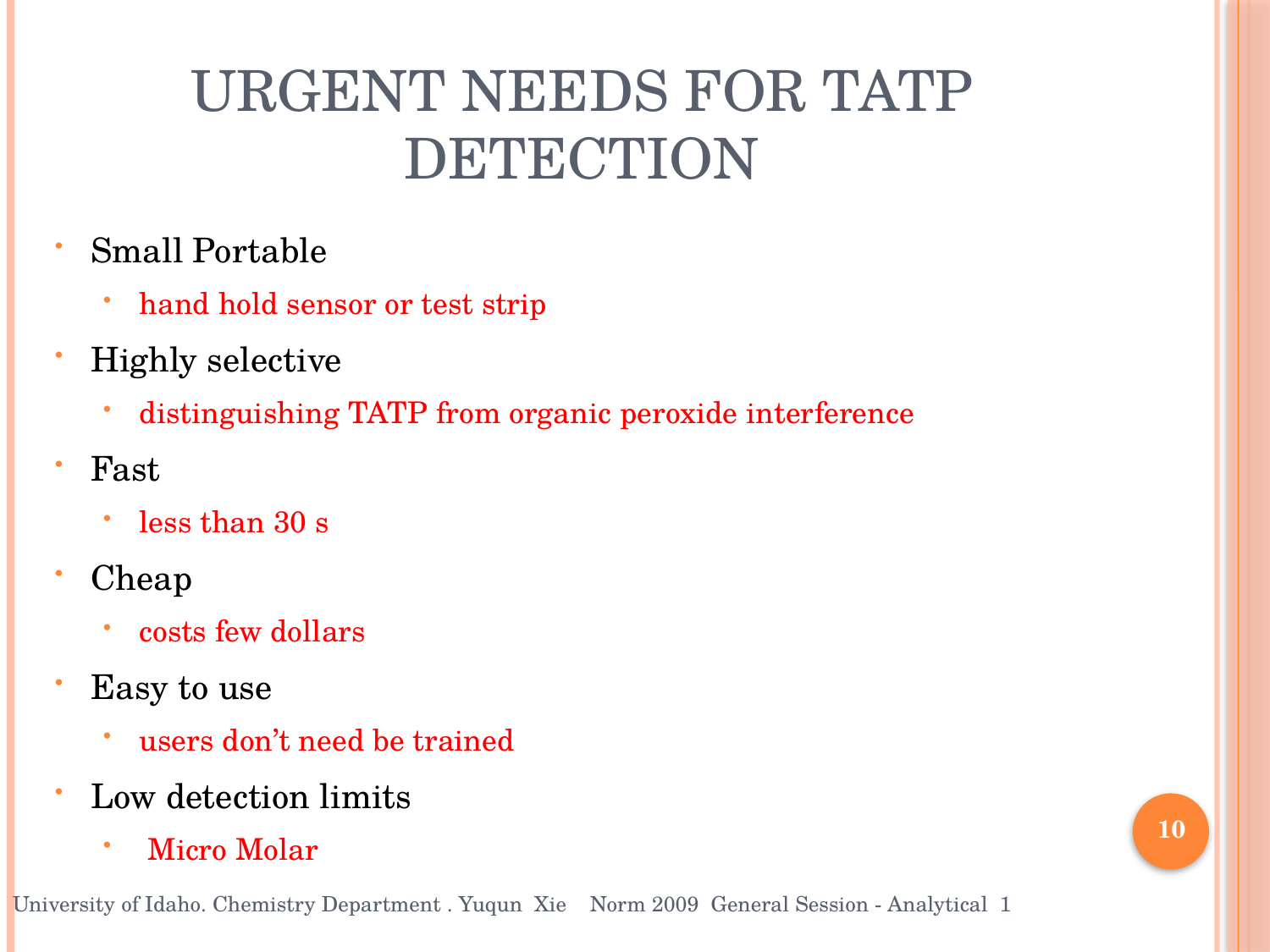

# Urgent needs for TATP Detection
Small Portable
hand hold sensor or test strip
Highly selective
distinguishing TATP from organic peroxide interference
Fast
less than 30 s
Cheap
costs few dollars
Easy to use
users don’t need be trained
Low detection limits
 Micro Molar

10
University of Idaho. Chemistry Department . Yuqun  Xie    Norm 2009  General Session - Analytical  1